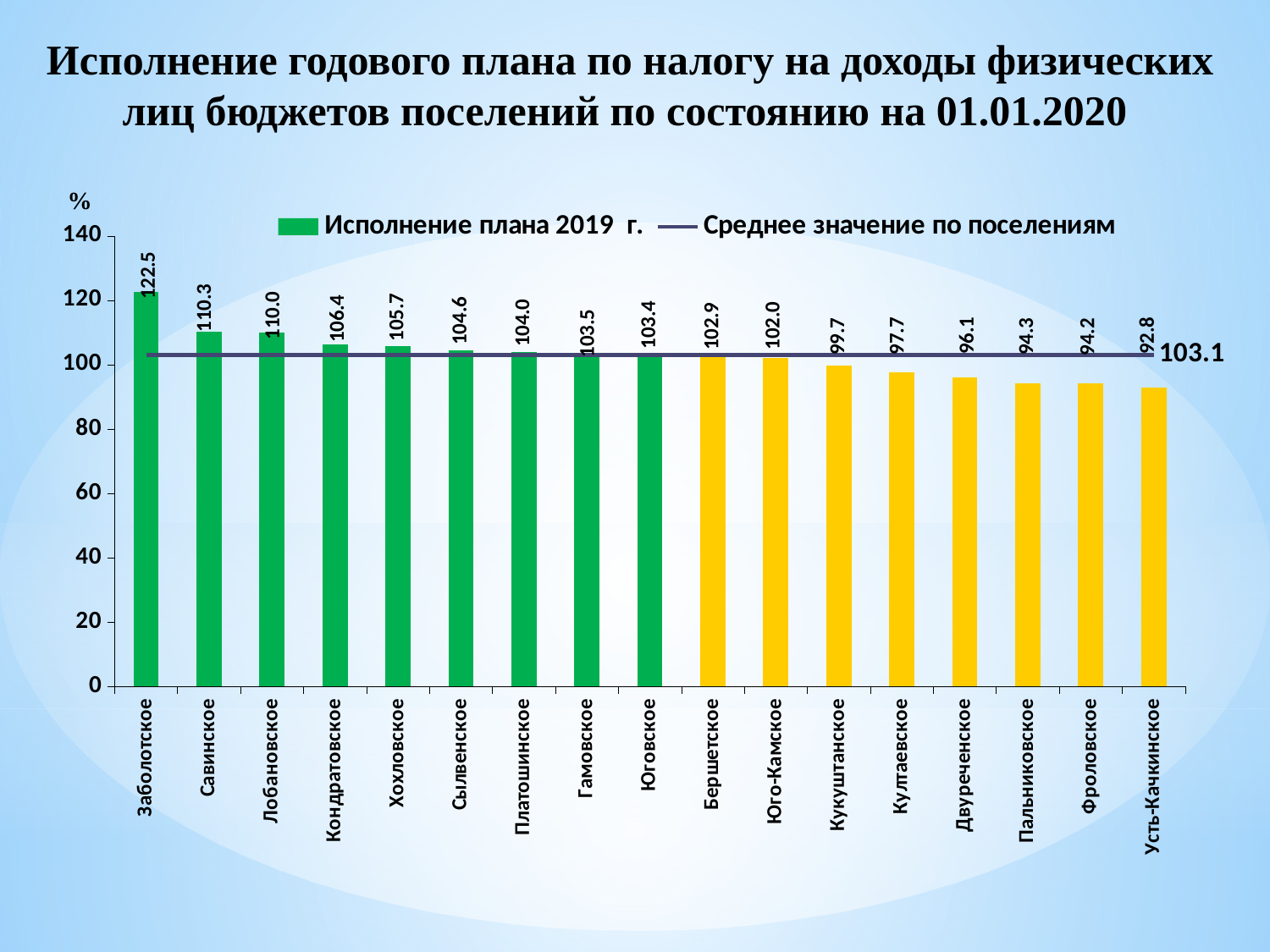

# Исполнение годового плана по налогу на доходы физических лиц бюджетов поселений по состоянию на 01.01.2020

### Chart

| Category | Исполнение плана 2019  г.  | Среднее значение по поселениям |
|---|---|---|
| Заболотское | 122.5 | 103.1 |
| Савинское | 110.3 | 103.1 |
| Лобановское | 110.0 | 103.1 |
| Кондратовское | 106.4 | 103.1 |
| Хохловское | 105.7 | 103.1 |
| Сылвенское | 104.6 | 103.1 |
| Платошинское | 104.0 | 103.1 |
| Гамовское | 103.5 | 103.1 |
| Юговское | 103.4 | 103.1 |
| Бершетское | 102.9 | 103.1 |
| Юго-Камское | 102.0 | 103.1 |
| Кукуштанское | 99.7 | 103.1 |
| Култаевское | 97.7 | 103.1 |
| Двуреченское | 96.1 | 103.1 |
| Пальниковское | 94.3 | 103.1 |
| Фроловское | 94.2 | 103.1 |
| Усть-Качкинское | 92.8 | 103.1 |
%